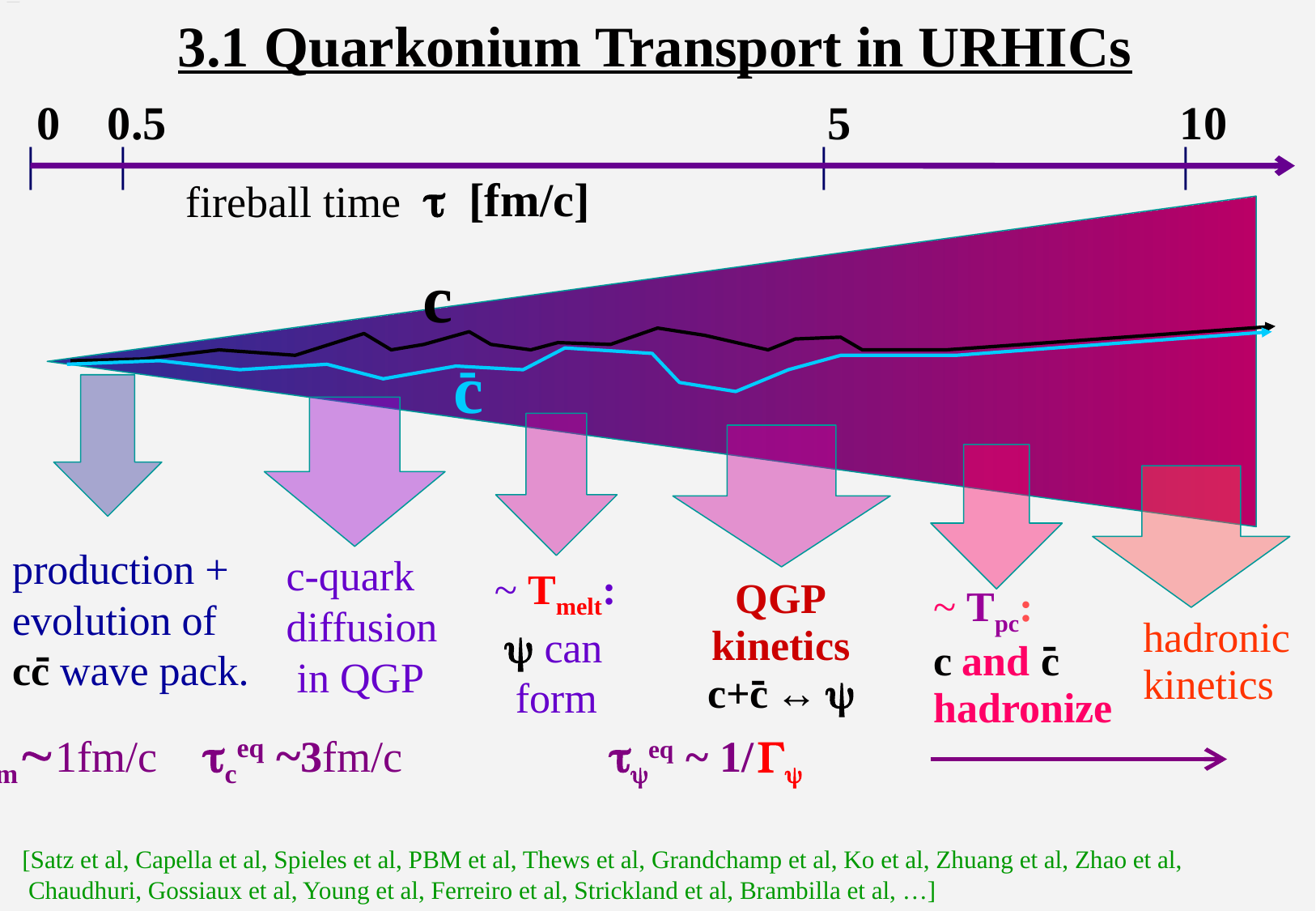

# 3.1 Quarkonium Transport in URHICs
0    0.5                                                         5                            10
|       |                                                           |                              |
τ [fm/c]
fireball time
c

-
c

 production +
 evolution of
 cc wave pack.
c-quark
diffusion
 in QGP
-
~ Tmelt:
 ψ can
  form
QGP
kinetics
c+c ↔ ψ
~ Tpc:
c and c
hadronize
-
hadronic
kinetics

-
tform~1fm/c    tceq ~3fm/c                   tyeq  ~ 1/ Gy
[Satz et al, Capella et al, Spieles et al, PBM et al, Thews et al, Grandchamp et al, Ko et al, Zhuang et al, Zhao et al,
 Chaudhuri, Gossiaux et al, Young et al, Ferreiro et al, Strickland et al, Brambilla et al, …]